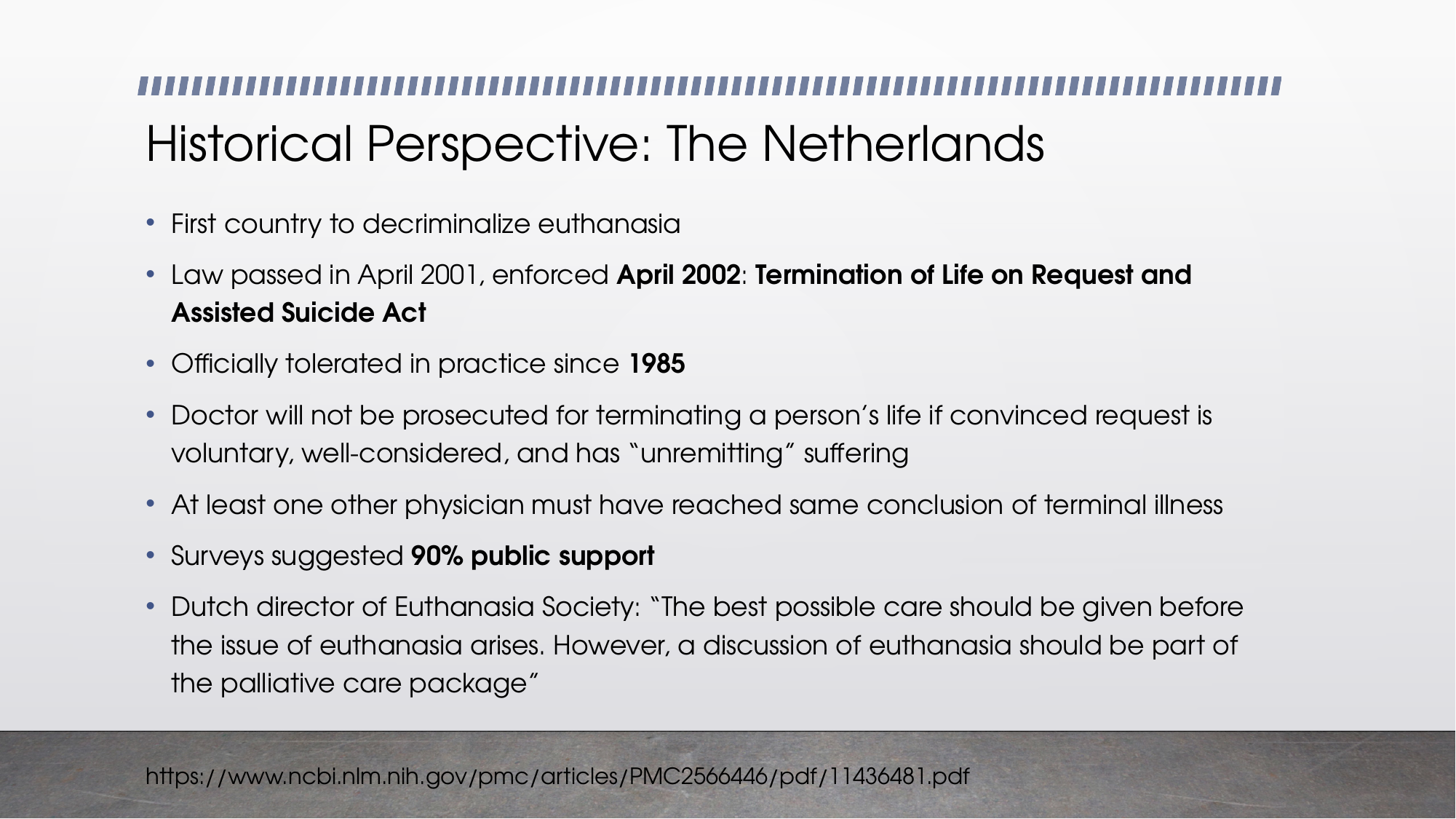

# Historical Perspective: The Netherlands
First country to decriminalize euthanasia
Law passed in April 2001, enforced April 2002: Termination of Life on Request and Assisted Suicide Act
Officially tolerated in practice since 1985
Doctor will not be prosecuted for terminating a person’s life if convinced request is voluntary, well-considered, and has “unremitting” suffering
At least one other physician must have reached same conclusion of terminal illness
Surveys suggested 90% public support
Dutch director of Euthanasia Society: “The best possible care should be given before the issue of euthanasia arises. However, a discussion of euthanasia should be part of the palliative care package”

https://www.ncbi.nlm.nih.gov/pmc/articles/PMC2566446/pdf/11436481.pdf